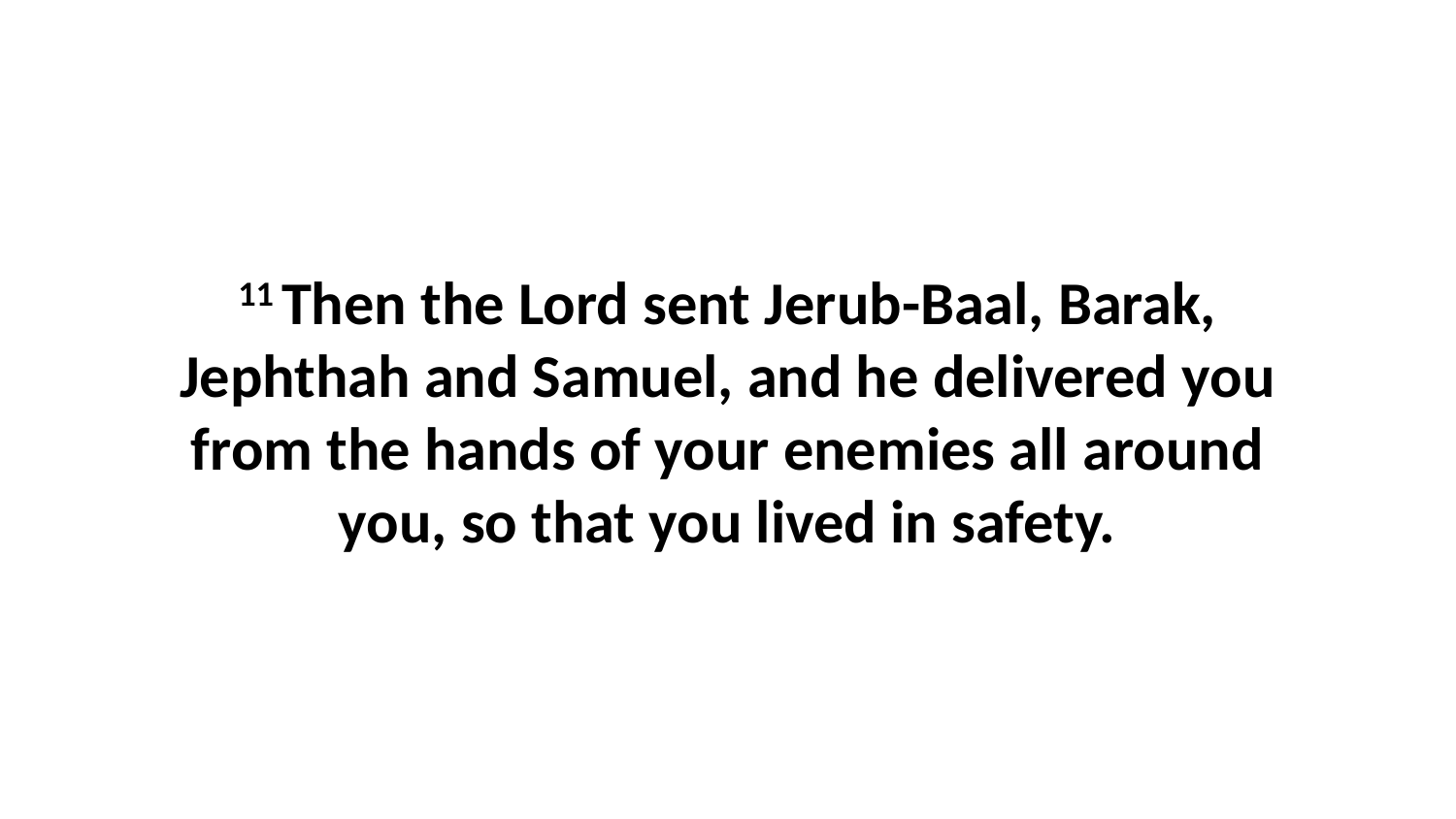

11 Then the Lord sent Jerub-Baal, Barak, Jephthah and Samuel, and he delivered you from the hands of your enemies all around you, so that you lived in safety.